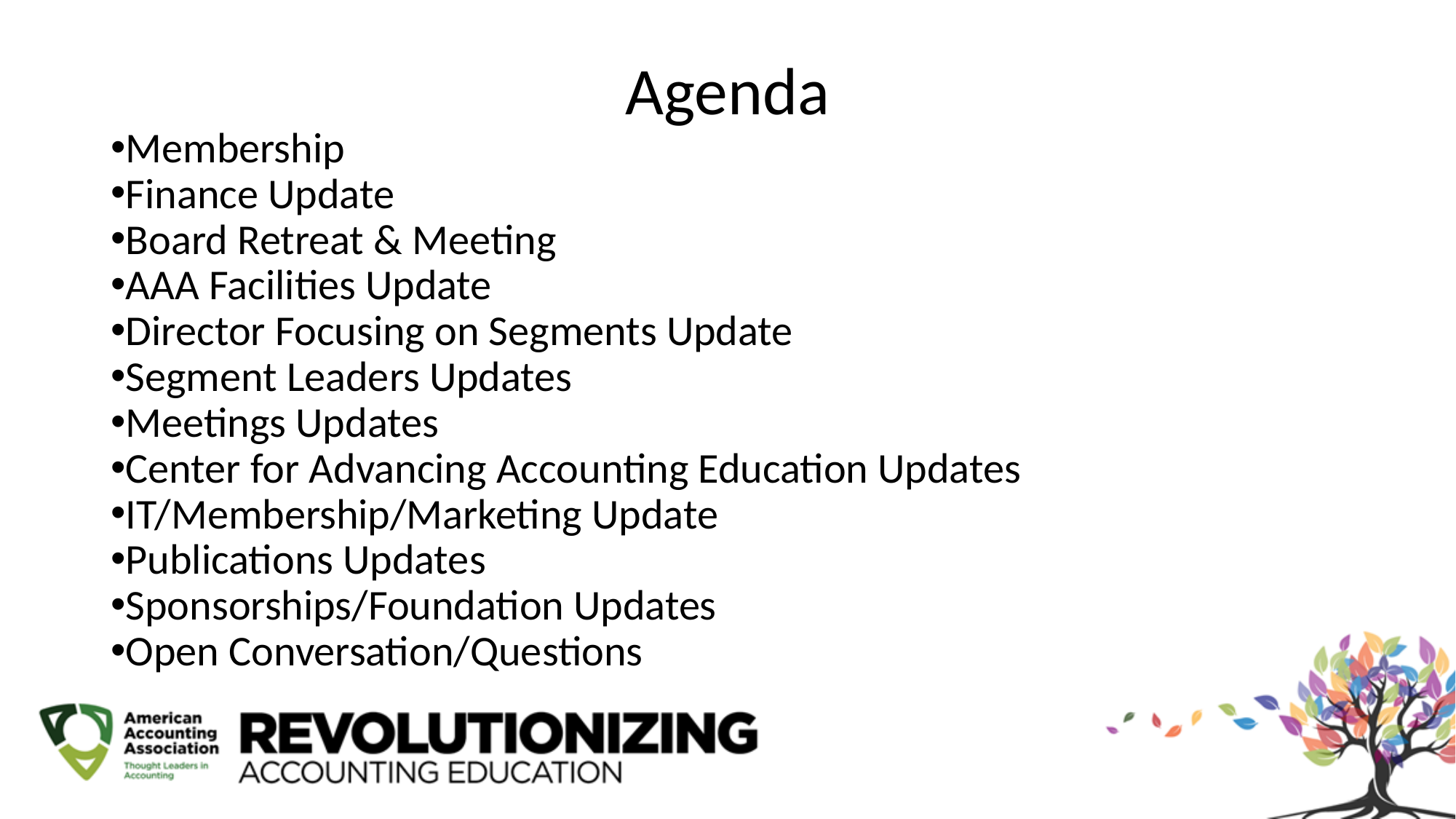

# Agenda
Membership
Finance Update
Board Retreat & Meeting
AAA Facilities Update
Director Focusing on Segments Update
Segment Leaders Updates
Meetings Updates
Center for Advancing Accounting Education Updates
IT/Membership/Marketing Update
Publications Updates
Sponsorships/Foundation Updates
Open Conversation/Questions